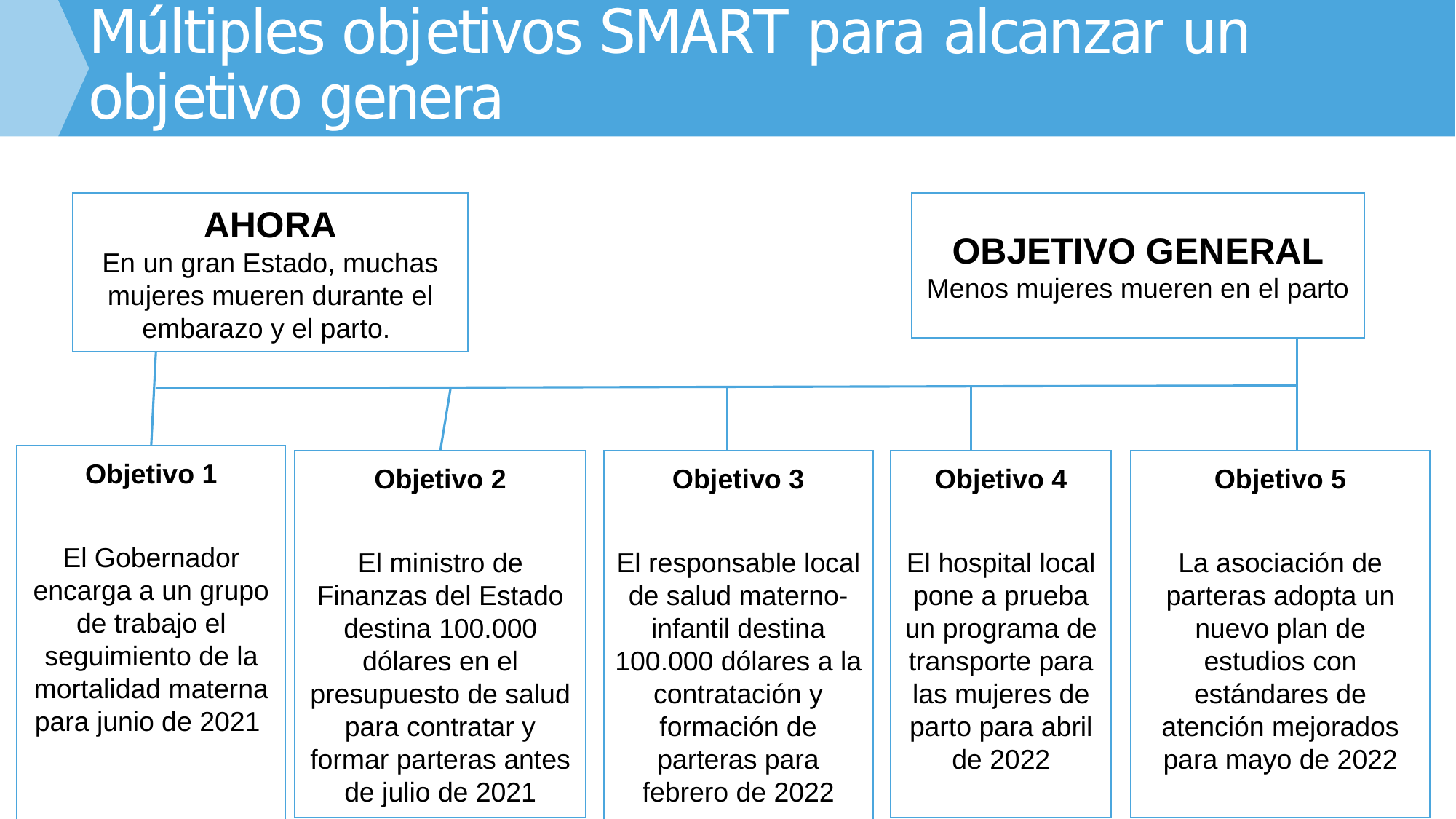

# Múltiples objetivos SMART para alcanzar un objetivo genera
OBJETIVO GENERAL
Menos mujeres mueren en el parto
AHORA
En un gran Estado, muchas mujeres mueren durante el embarazo y el parto.
Objetivo 1

El Gobernador encarga a un grupo de trabajo el seguimiento de la mortalidad materna para junio de 2021
Objetivo 2

El ministro de Finanzas del Estado destina 100.000 dólares en el presupuesto de salud para contratar y formar parteras antes de julio de 2021
Objetivo 3

El responsable local de salud materno-infantil destina 100.000 dólares a la contratación y formación de parteras para febrero de 2022
Objetivo 4

El hospital local pone a prueba un programa de transporte para las mujeres de parto para abril de 2022
Objetivo 5

La asociación de parteras adopta un nuevo plan de estudios con estándares de atención mejorados para mayo de 2022